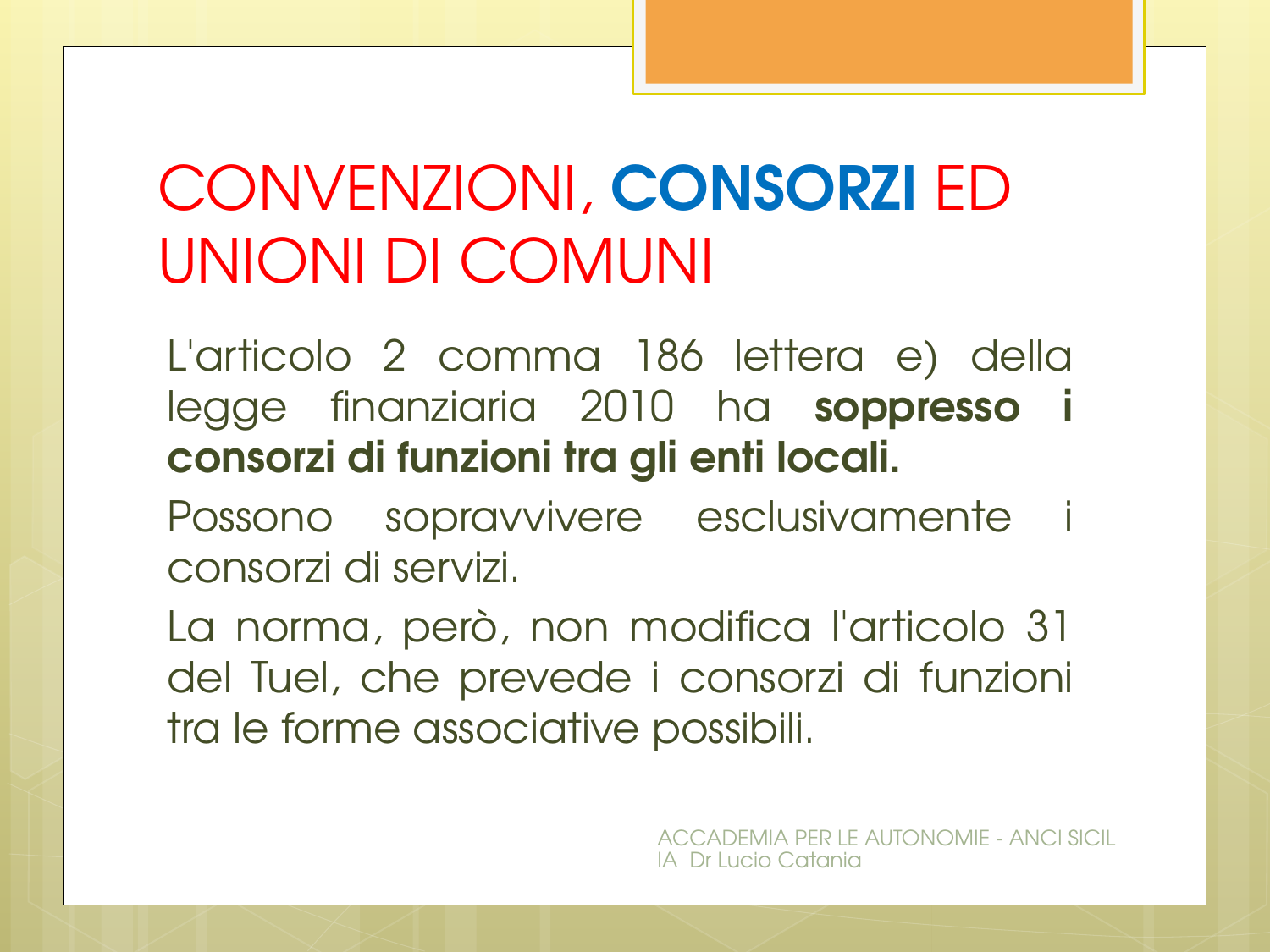

# CONVENZIONI, CONSORZI ED UNIONI DI COMUNI
L'articolo 2 comma 186 lettera e) della legge finanziaria 2010 ha soppresso i consorzi di funzioni tra gli enti locali.
Possono sopravvivere esclusivamente i consorzi di servizi.
La norma, però, non modifica l'articolo 31 del Tuel, che prevede i consorzi di funzioni tra le forme associative possibili.
ACCADEMIA PER LE AUTONOMIE - ANCI SICILIA  Dr Lucio Catania